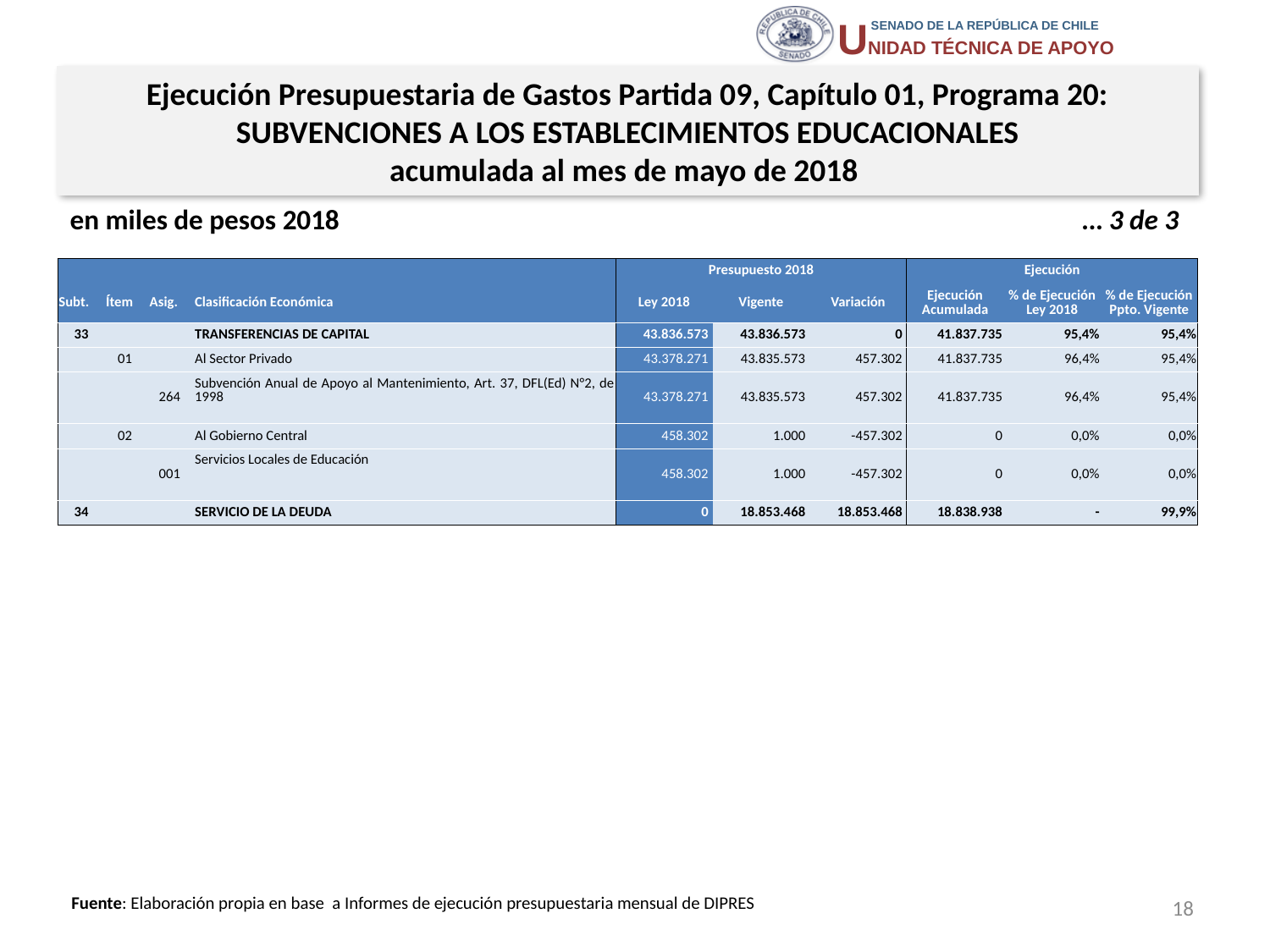

Ejecución Presupuestaria de Gastos Partida 09, Capítulo 01, Programa 20:
SUBVENCIONES A LOS ESTABLECIMIENTOS EDUCACIONALES
acumulada al mes de mayo de 2018
en miles de pesos 2018                                                                                                                     … 3 de 3
|  |  |  |  | Presupuesto 2018 |  |  | Ejecución |  |  |
| --- | --- | --- | --- | --- | --- | --- | --- | --- | --- |
| Subt. | Ítem | Asig. | Clasificación Económica | Ley 2018 | Vigente | Variación | Ejecución Acumulada | % de Ejecución Ley 2018 | % de Ejecución Ppto. Vigente |
| 33 |  |  | TRANSFERENCIAS DE CAPITAL | 43.836.573 | 43.836.573 | 0 | 41.837.735 | 95,4% | 95,4% |
|  | 01 |  | Al Sector Privado | 43.378.271 | 43.835.573 | 457.302 | 41.837.735 | 96,4% | 95,4% |
|  |  | 264 | Subvención Anual de Apoyo al Mantenimiento, Art. 37, DFL(Ed) N°2, de 1998 | 43.378.271 | 43.835.573 | 457.302 | 41.837.735 | 96,4% | 95,4% |
|  | 02 |  | Al Gobierno Central | 458.302 | 1.000 | -457.302 | 0 | 0,0% | 0,0% |
|  |  | 001 | Servicios Locales de Educación | 458.302 | 1.000 | -457.302 | 0 | 0,0% | 0,0% |
| 34 |  |  | SERVICIO DE LA DEUDA | 0 | 18.853.468 | 18.853.468 | 18.838.938 | - | 99,9% |
18